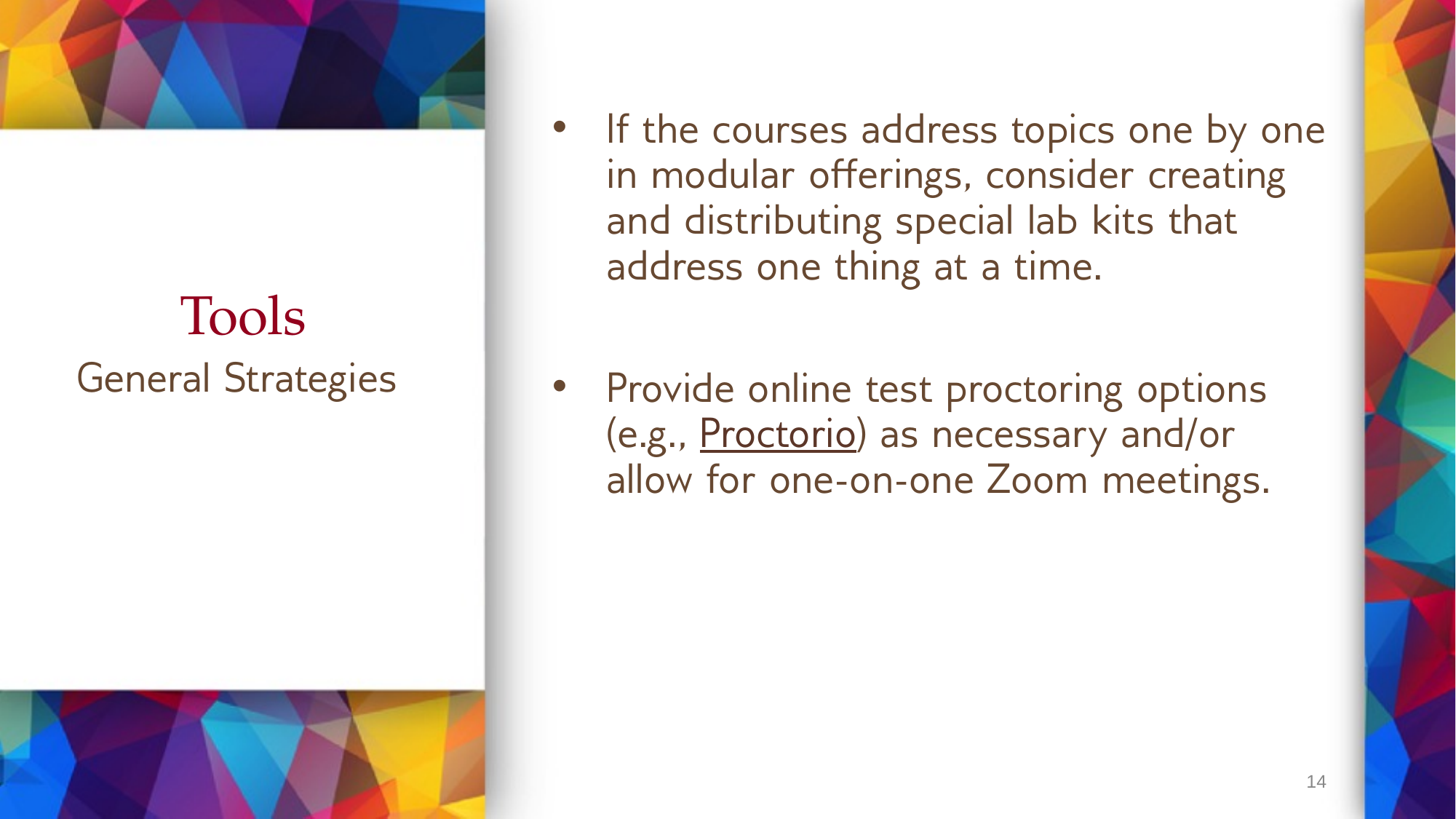

If the courses address topics one by one in modular offerings, consider creating and distributing special lab kits that address one thing at a time.

Provide online test proctoring options (e.g., Proctorio) as necessary and/or allow for one-on-one Zoom meetings.

# Tools
General Strategies
14